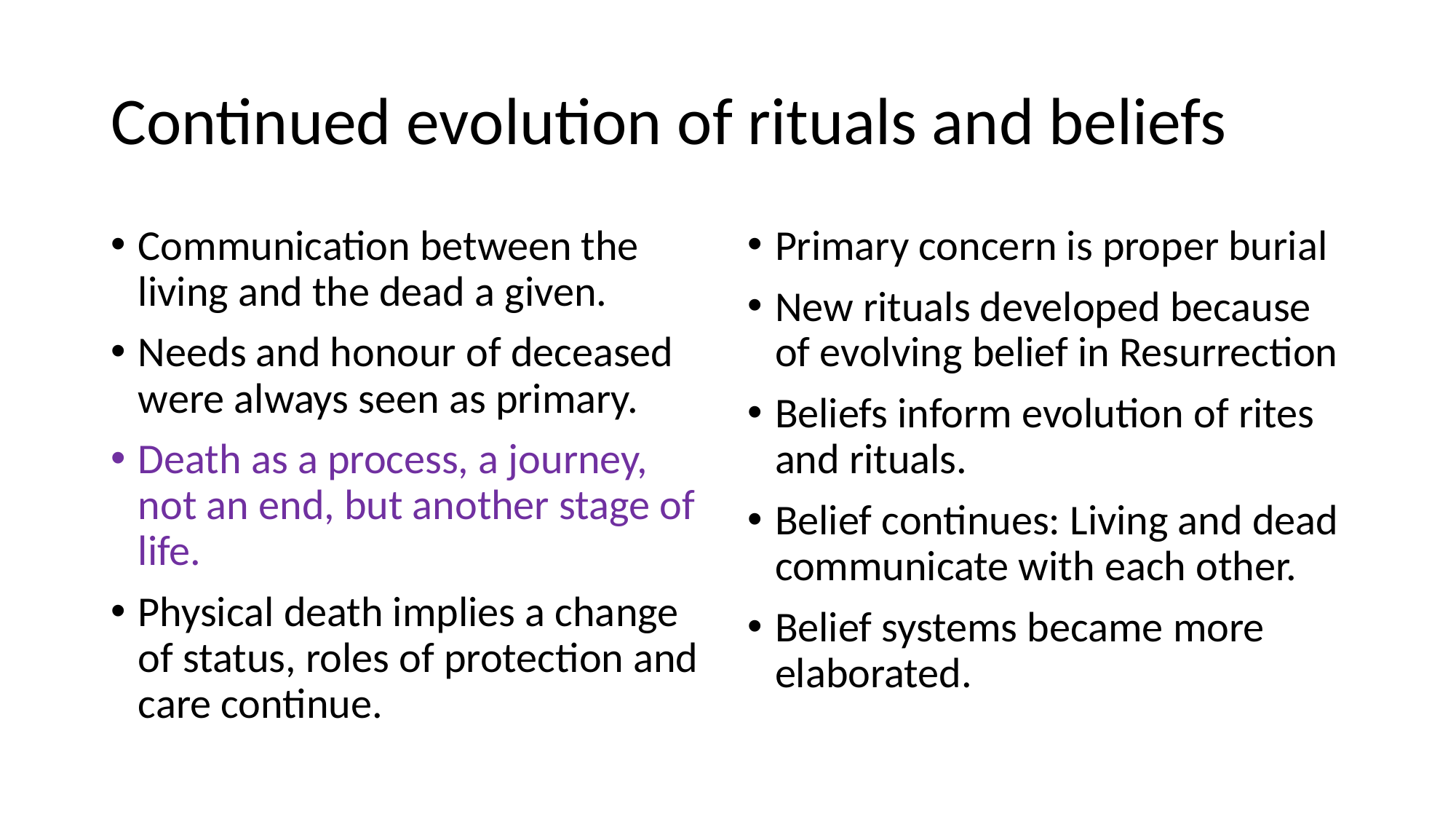

# Continued evolution of rituals and beliefs
Communication between the living and the dead a given.
Needs and honour of deceased were always seen as primary.
Death as a process, a journey, not an end, but another stage of life.
Physical death implies a change of status, roles of protection and care continue.

Primary concern is proper burial
New rituals developed because of evolving belief in Resurrection
Beliefs inform evolution of rites and rituals.
Belief continues: Living and dead communicate with each other.
Belief systems became more elaborated.